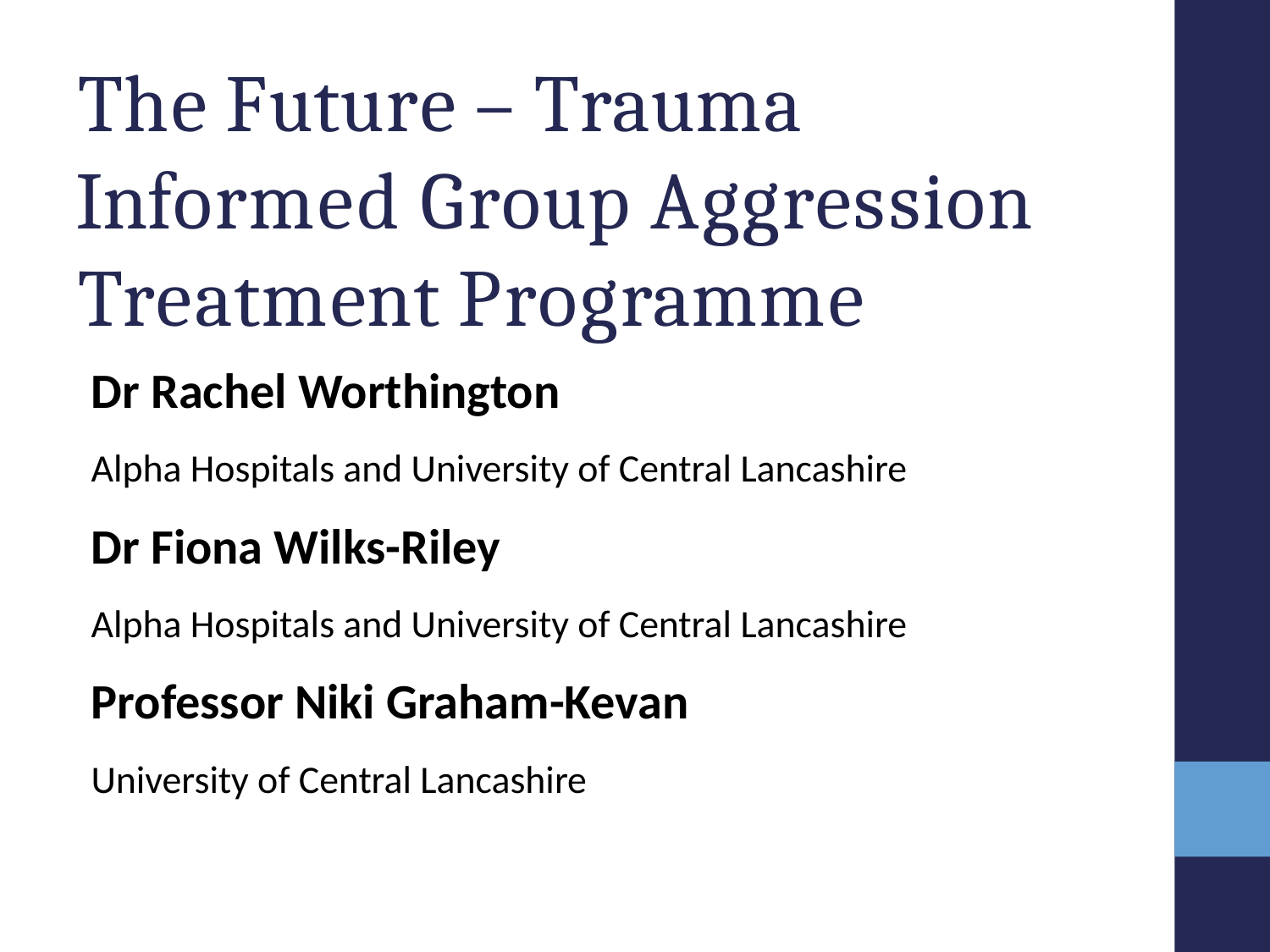

# The Future – Trauma Informed Group Aggression Treatment Programme
Dr Rachel Worthington
Alpha Hospitals and University of Central Lancashire
Dr Fiona Wilks-Riley
Alpha Hospitals and University of Central Lancashire
Professor Niki Graham-Kevan
University of Central Lancashire